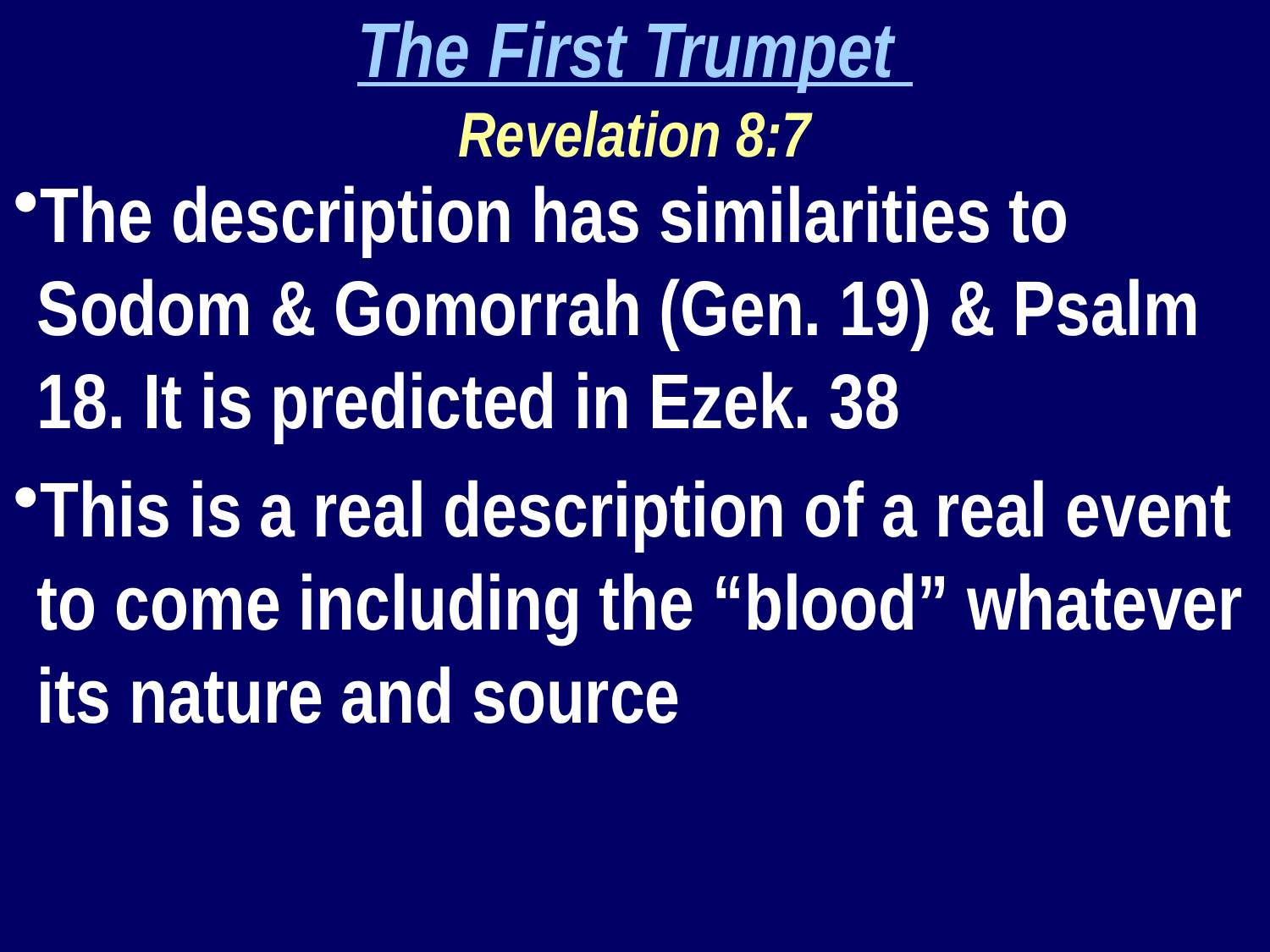

The First Trumpet
Revelation 8:7
The description has similarities to Sodom & Gomorrah (Gen. 19) & Psalm 18. It is predicted in Ezek. 38
This is a real description of a real event to come including the “blood” whatever its nature and source